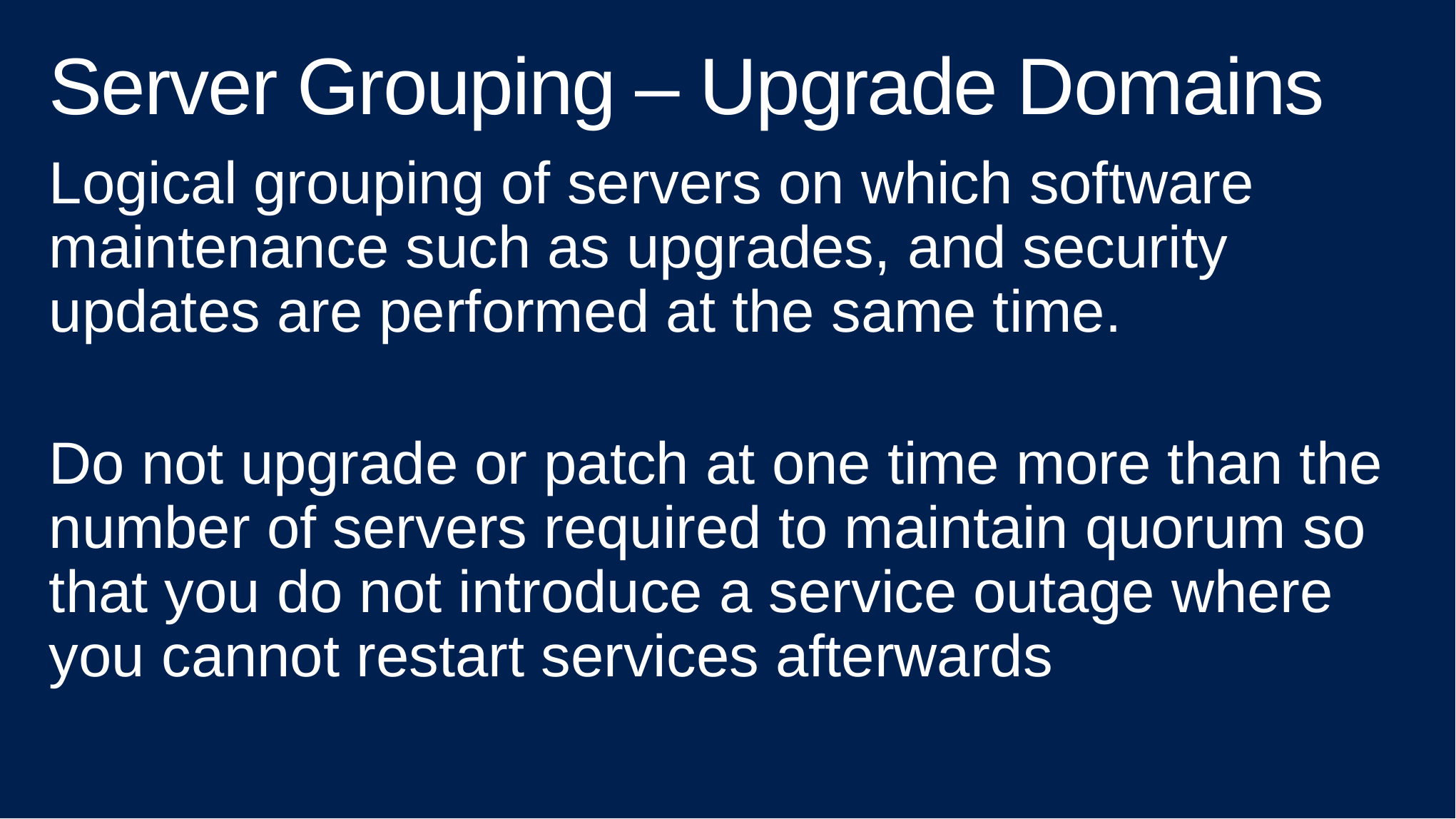

# Server Grouping – Upgrade Domains
Logical grouping of servers on which software maintenance such as upgrades, and security updates are performed at the same time.

Do not upgrade or patch at one time more than the number of servers required to maintain quorum so that you do not introduce a service outage where you cannot restart services afterwards